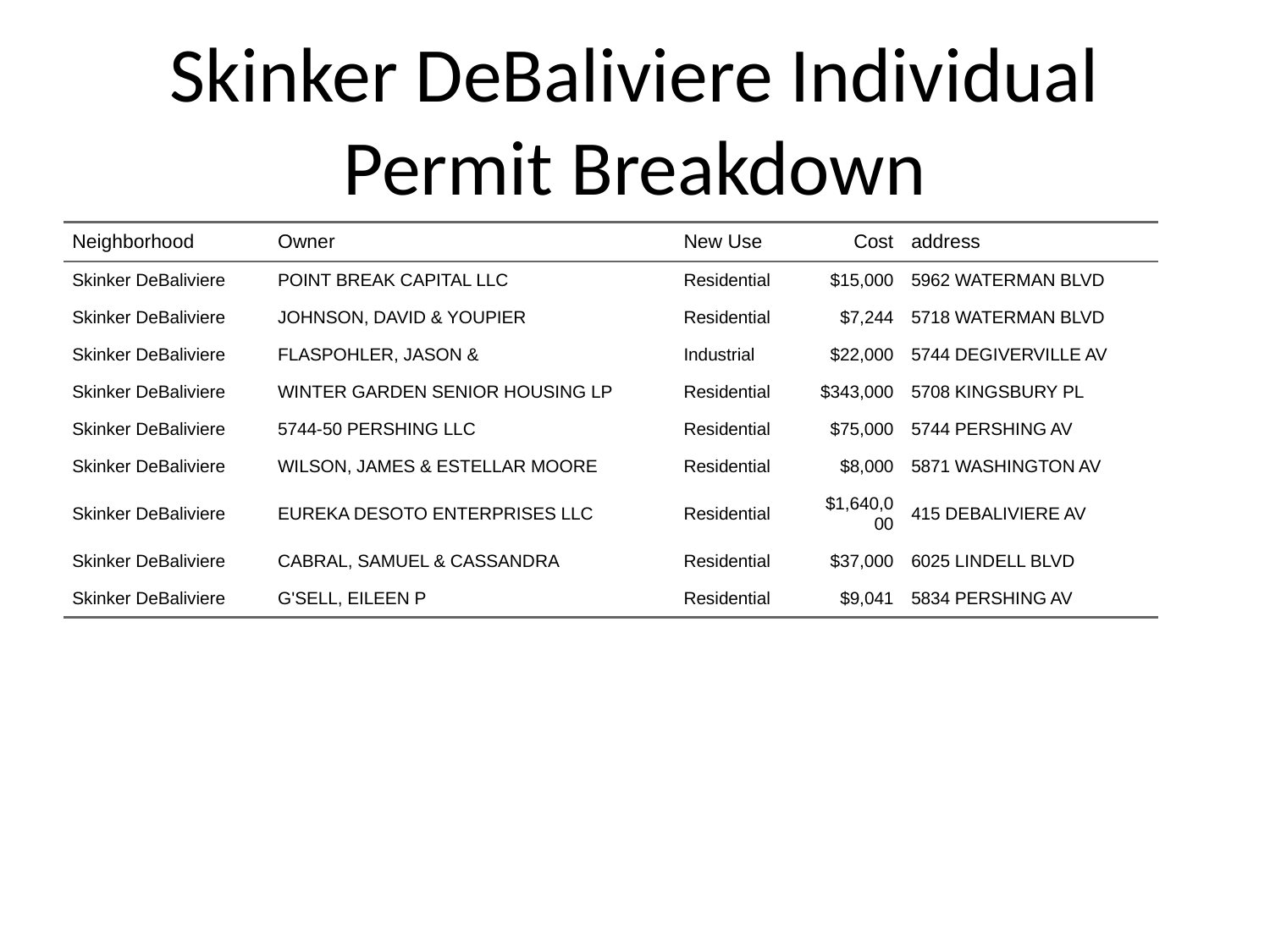

# Skinker DeBaliviere Individual Permit Breakdown
| Neighborhood | Owner | New Use | Cost | address |
| --- | --- | --- | --- | --- |
| Skinker DeBaliviere | POINT BREAK CAPITAL LLC | Residential | $15,000 | 5962 WATERMAN BLVD |
| Skinker DeBaliviere | JOHNSON, DAVID & YOUPIER | Residential | $7,244 | 5718 WATERMAN BLVD |
| Skinker DeBaliviere | FLASPOHLER, JASON & | Industrial | $22,000 | 5744 DEGIVERVILLE AV |
| Skinker DeBaliviere | WINTER GARDEN SENIOR HOUSING LP | Residential | $343,000 | 5708 KINGSBURY PL |
| Skinker DeBaliviere | 5744-50 PERSHING LLC | Residential | $75,000 | 5744 PERSHING AV |
| Skinker DeBaliviere | WILSON, JAMES & ESTELLAR MOORE | Residential | $8,000 | 5871 WASHINGTON AV |
| Skinker DeBaliviere | EUREKA DESOTO ENTERPRISES LLC | Residential | $1,640,000 | 415 DEBALIVIERE AV |
| Skinker DeBaliviere | CABRAL, SAMUEL & CASSANDRA | Residential | $37,000 | 6025 LINDELL BLVD |
| Skinker DeBaliviere | G'SELL, EILEEN P | Residential | $9,041 | 5834 PERSHING AV |